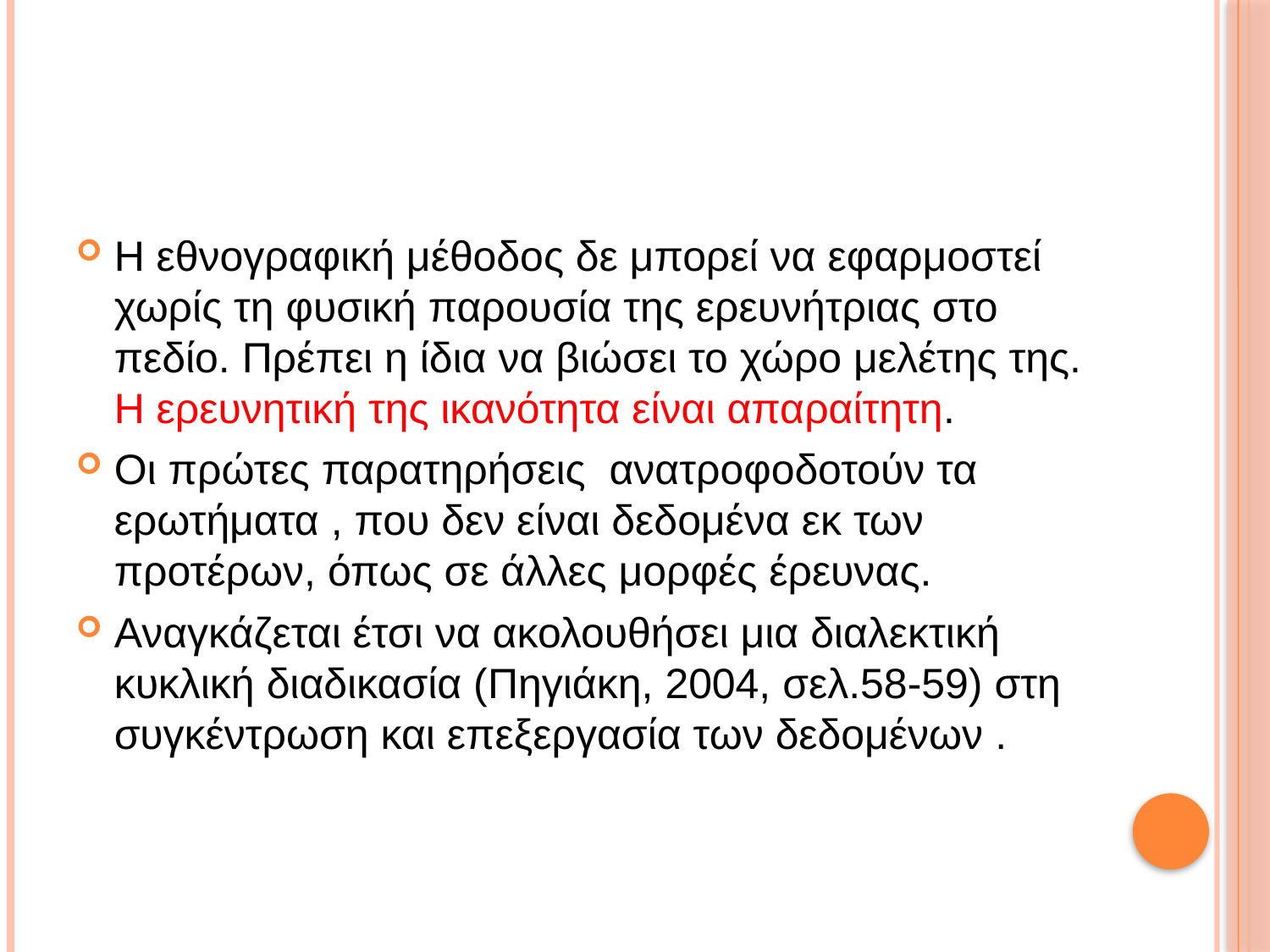

#
Η εθνογραφική μέθοδος δε μπορεί να εφαρμοστεί χωρίς τη φυσική παρουσία της ερευνήτριας στο πεδίο. Πρέπει η ίδια να βιώσει το χώρο μελέτης της. Η ερευνητική της ικανότητα είναι απαραίτητη.
Οι πρώτες παρατηρήσεις  ανατροφοδοτούν τα ερωτήματα , που δεν είναι δεδομένα εκ των προτέρων, όπως σε άλλες μορφές έρευνας.
Αναγκάζεται έτσι να ακολουθήσει μια διαλεκτική κυκλική διαδικασία (Πηγιάκη, 2004, σελ.58-59) στη συγκέντρωση και επεξεργασία των δεδομένων .